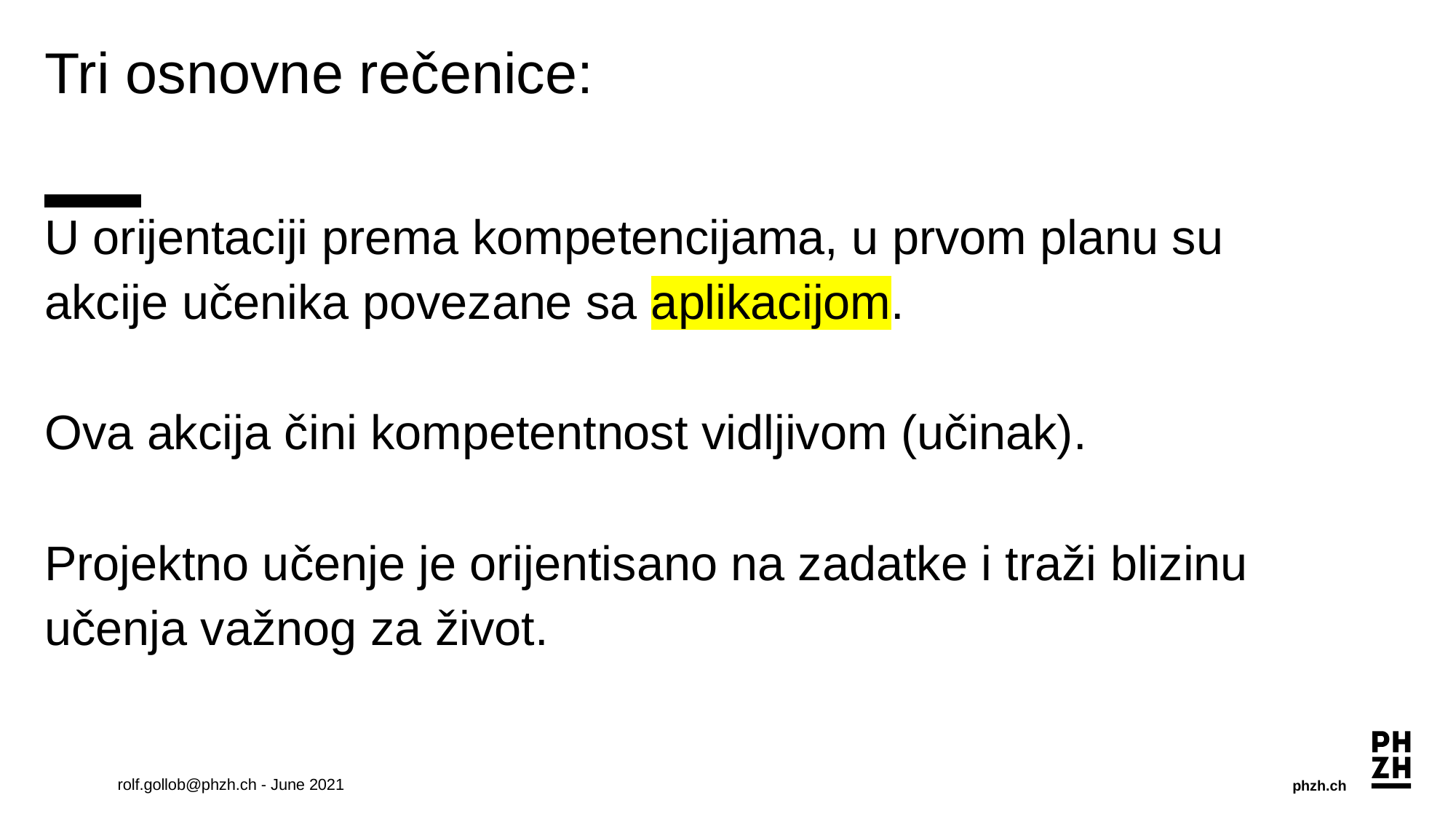

# Tri osnovne rečenice:
U orijentaciji prema kompetencijama, u prvom planu su akcije učenika povezane sa aplikacijom.

Ova akcija čini kompetentnost vidljivom (učinak).

Projektno učenje je orijentisano na zadatke i traži blizinu učenja važnog za život.
rolf.gollob@phzh.ch - June 2021